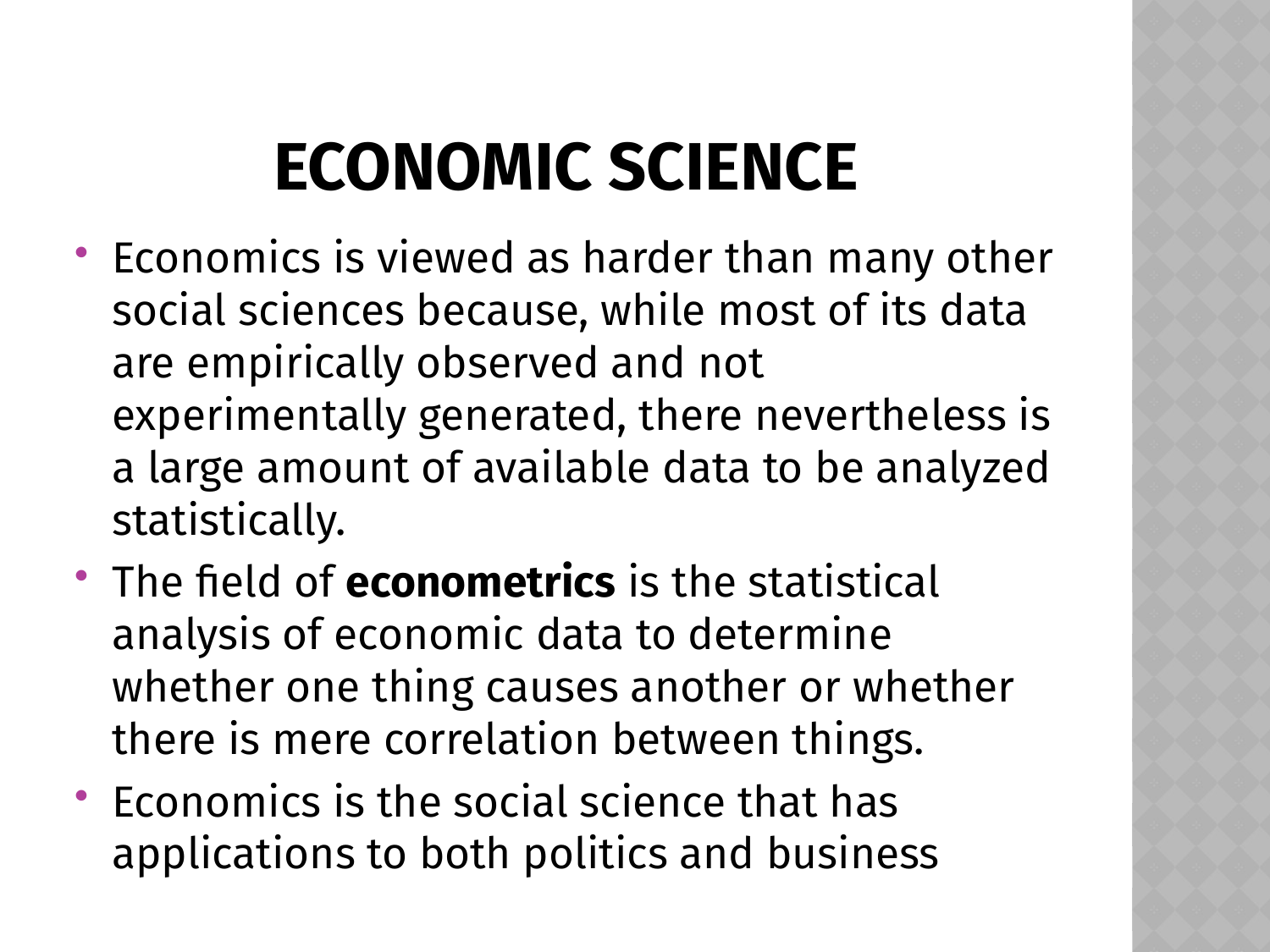

# Economic Science
Economics is viewed as harder than many other social sciences because, while most of its data are empirically observed and not experimentally generated, there nevertheless is a large amount of available data to be analyzed statistically.
The field of econometrics is the statistical analysis of economic data to determine whether one thing causes another or whether there is mere correlation between things.
Economics is the social science that has applications to both politics and business